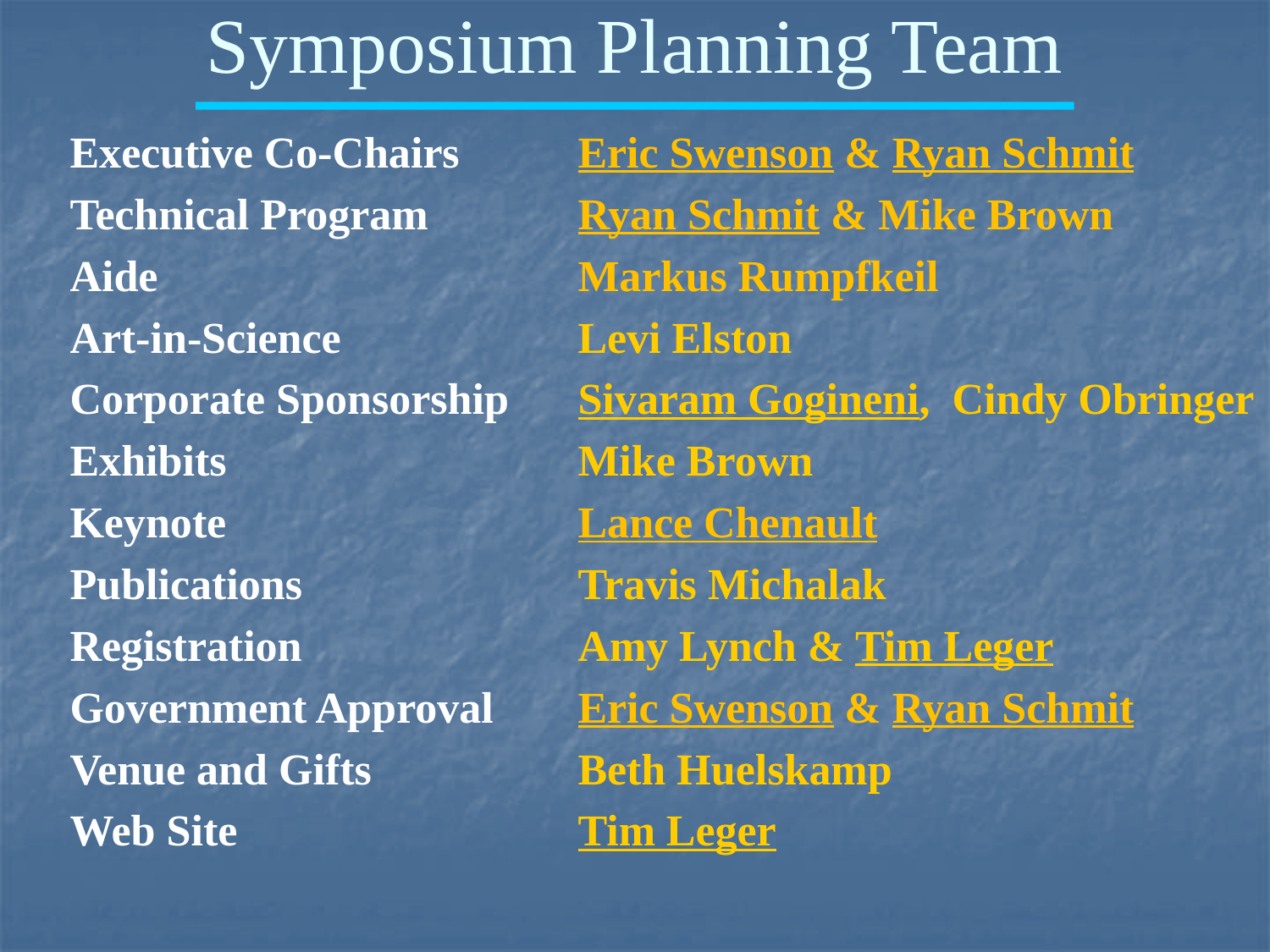

Symposium Planning Team

Executive Co-Chairs	Eric Swenson & Ryan Schmit
Technical Program		Ryan Schmit & Mike Brown
Aide				Markus Rumpfkeil
Art-in-Science		Levi Elston
Corporate Sponsorship 	Sivaram Gogineni,  Cindy Obringer
Exhibits			Mike Brown
Keynote 			Lance Chenault
Publications 			Travis Michalak
Registration 			Amy Lynch & Tim Leger
Government Approval 	Eric Swenson & Ryan Schmit
Venue and Gifts		Beth Huelskamp
Web Site 			Tim Leger